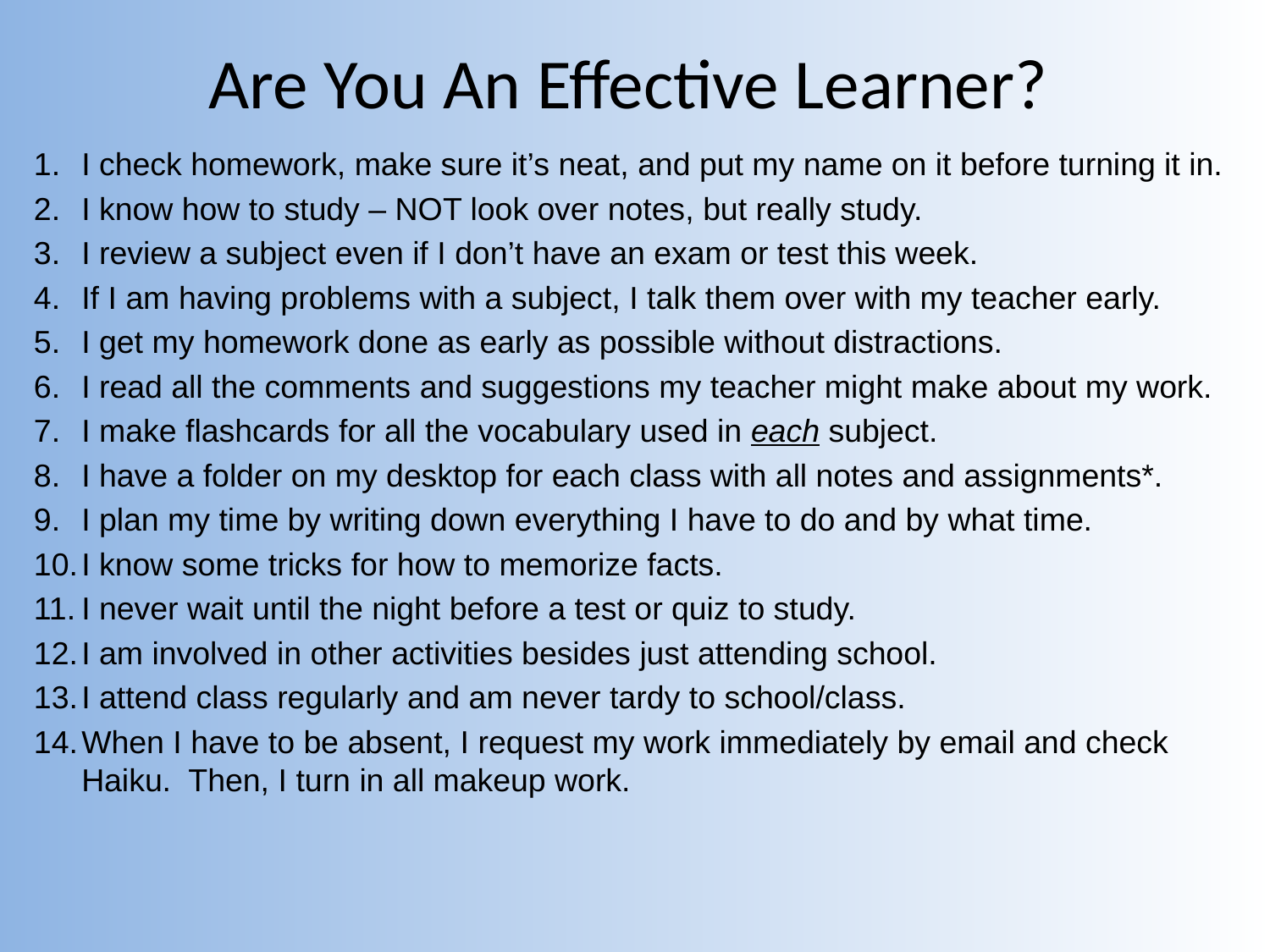

# Are You An Effective Learner?
I check homework, make sure it’s neat, and put my name on it before turning it in.
I know how to study – NOT look over notes, but really study.
I review a subject even if I don’t have an exam or test this week.
If I am having problems with a subject, I talk them over with my teacher early.
I get my homework done as early as possible without distractions.
I read all the comments and suggestions my teacher might make about my work.
I make flashcards for all the vocabulary used in each subject.
I have a folder on my desktop for each class with all notes and assignments*.
I plan my time by writing down everything I have to do and by what time.
I know some tricks for how to memorize facts.
I never wait until the night before a test or quiz to study.
I am involved in other activities besides just attending school.
I attend class regularly and am never tardy to school/class.
When I have to be absent, I request my work immediately by email and check Haiku.  Then, I turn in all makeup work.